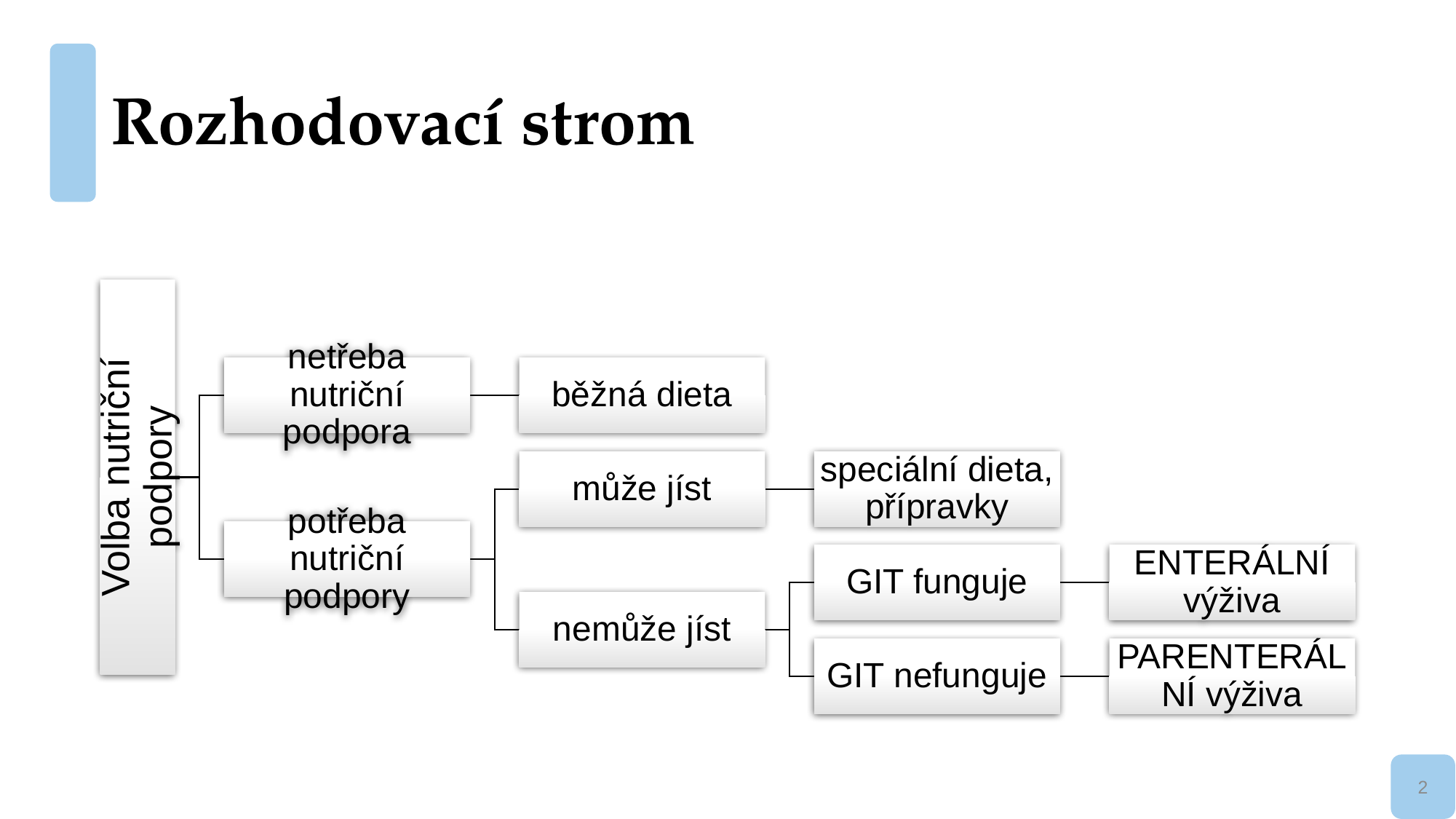

# Rozhodovací strom

Volba nutriční podpory
netřeba nutriční podpora
běžná dieta
potřeba nutriční podpory
může jíst
speciální dieta, přípravky
nemůže jíst
GIT funguje
ENTERÁLNÍ výživa
GIT nefunguje
PARENTERÁLNÍ výživa
2